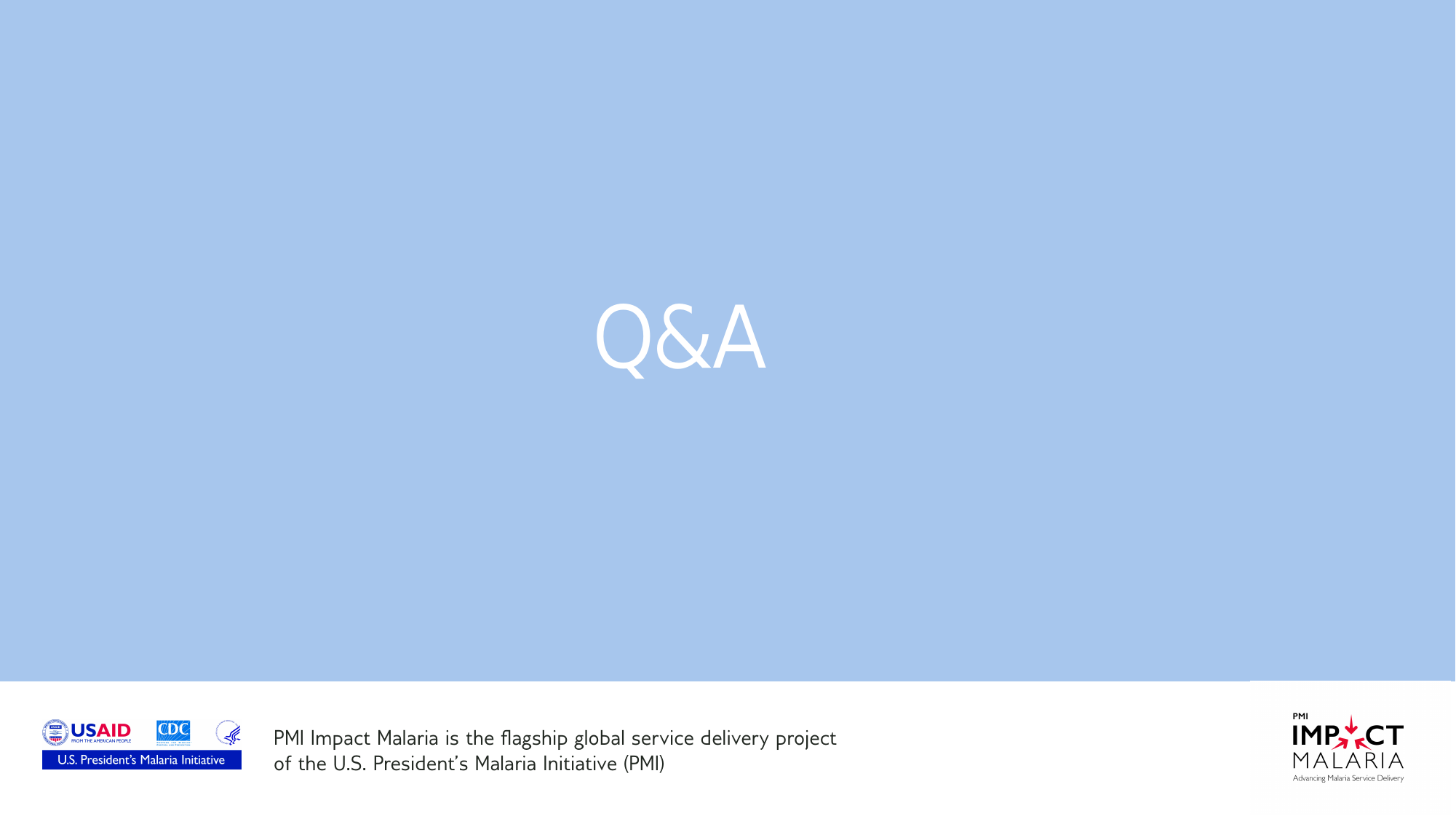

# Q&A
PMI Impact Malaria is the flagship global service delivery project of the U.S. President’s Malaria Initiative (PMI)